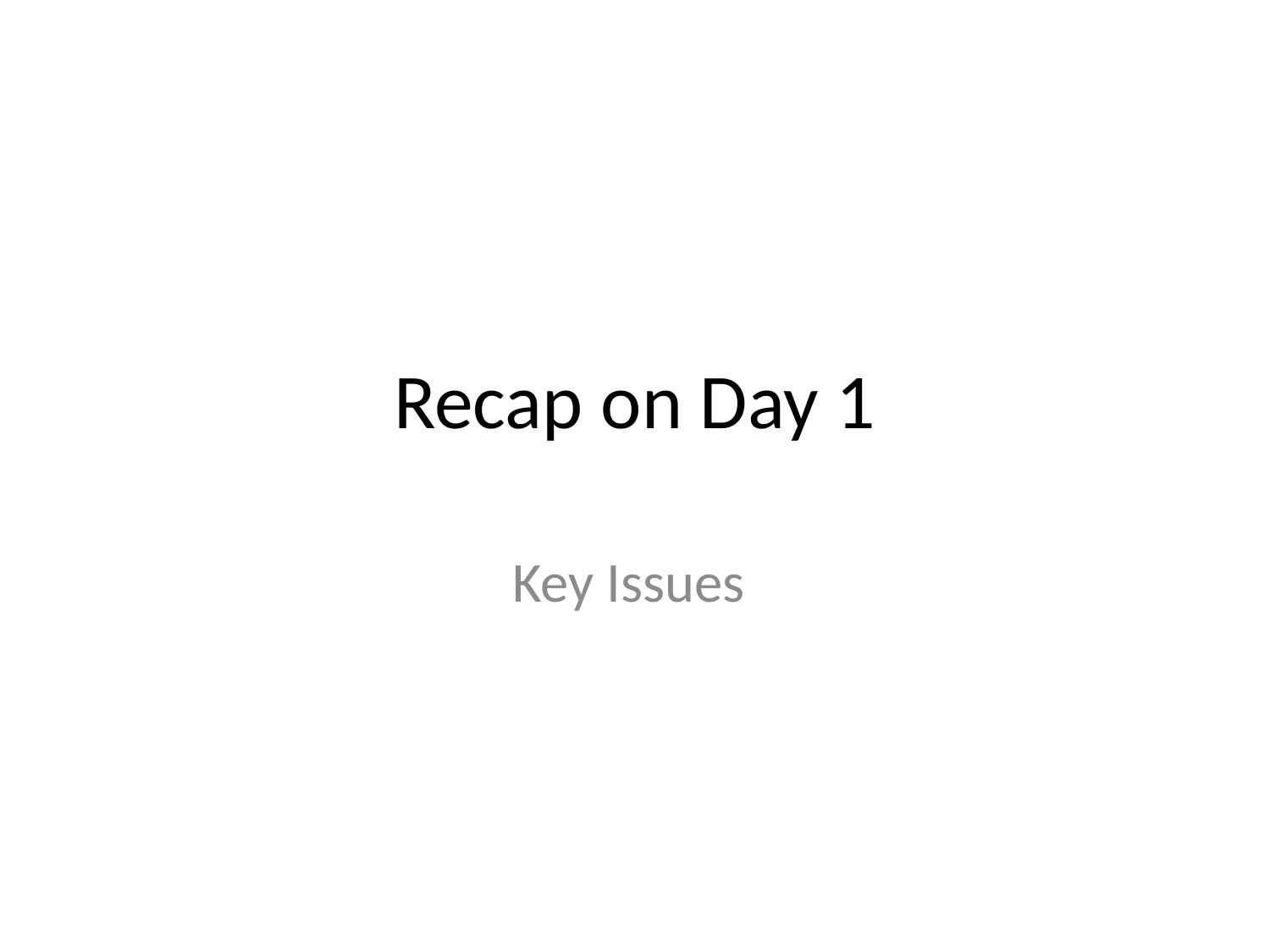

# Recap on Day 1
Key Issues